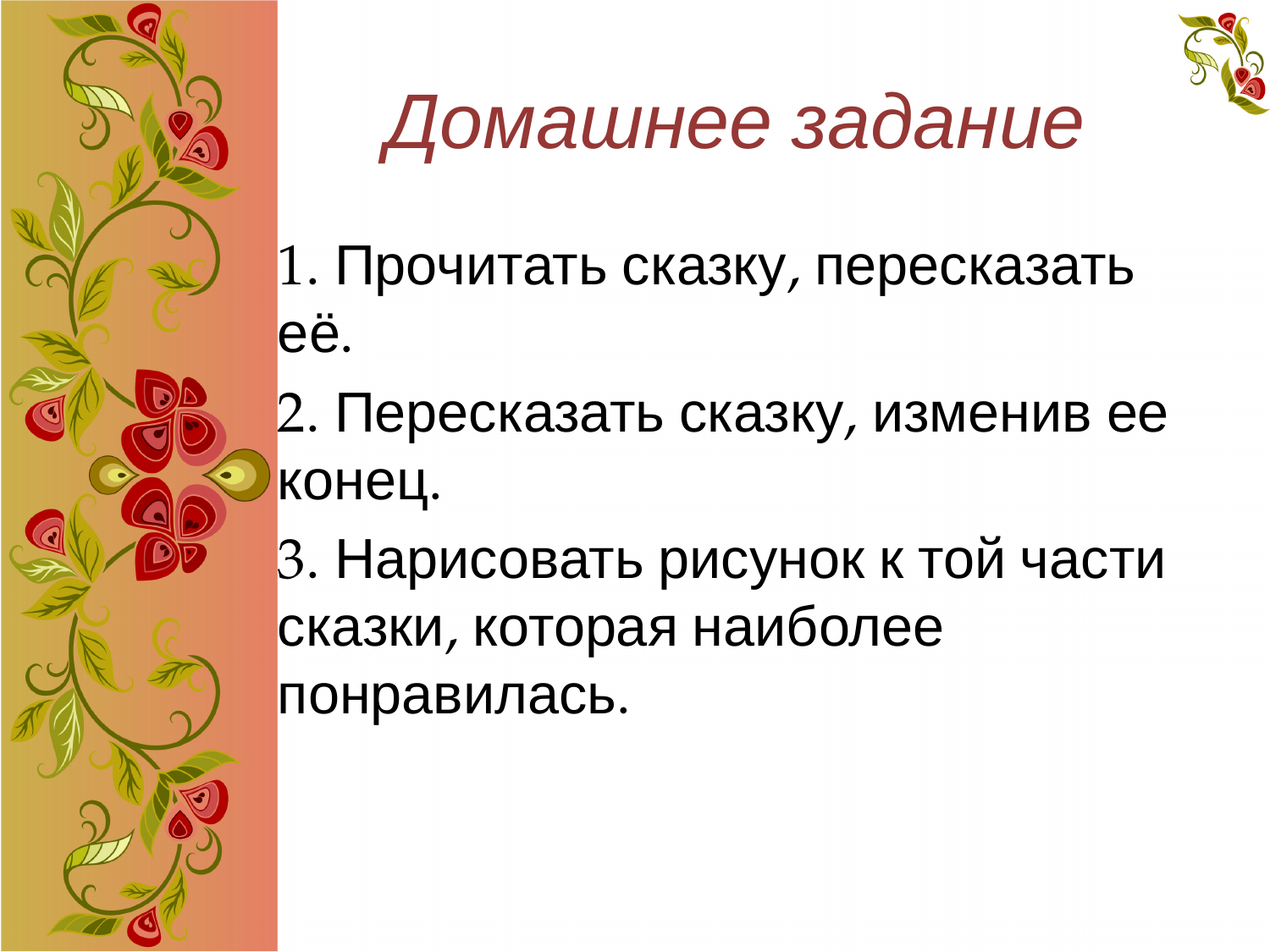

# Домашнее задание
1. Прочитать сказку, пересказать её.
2. Пересказать сказку, изменив ее конец.
3. Нарисовать рисунок к той части сказки, которая наиболее понравилась.